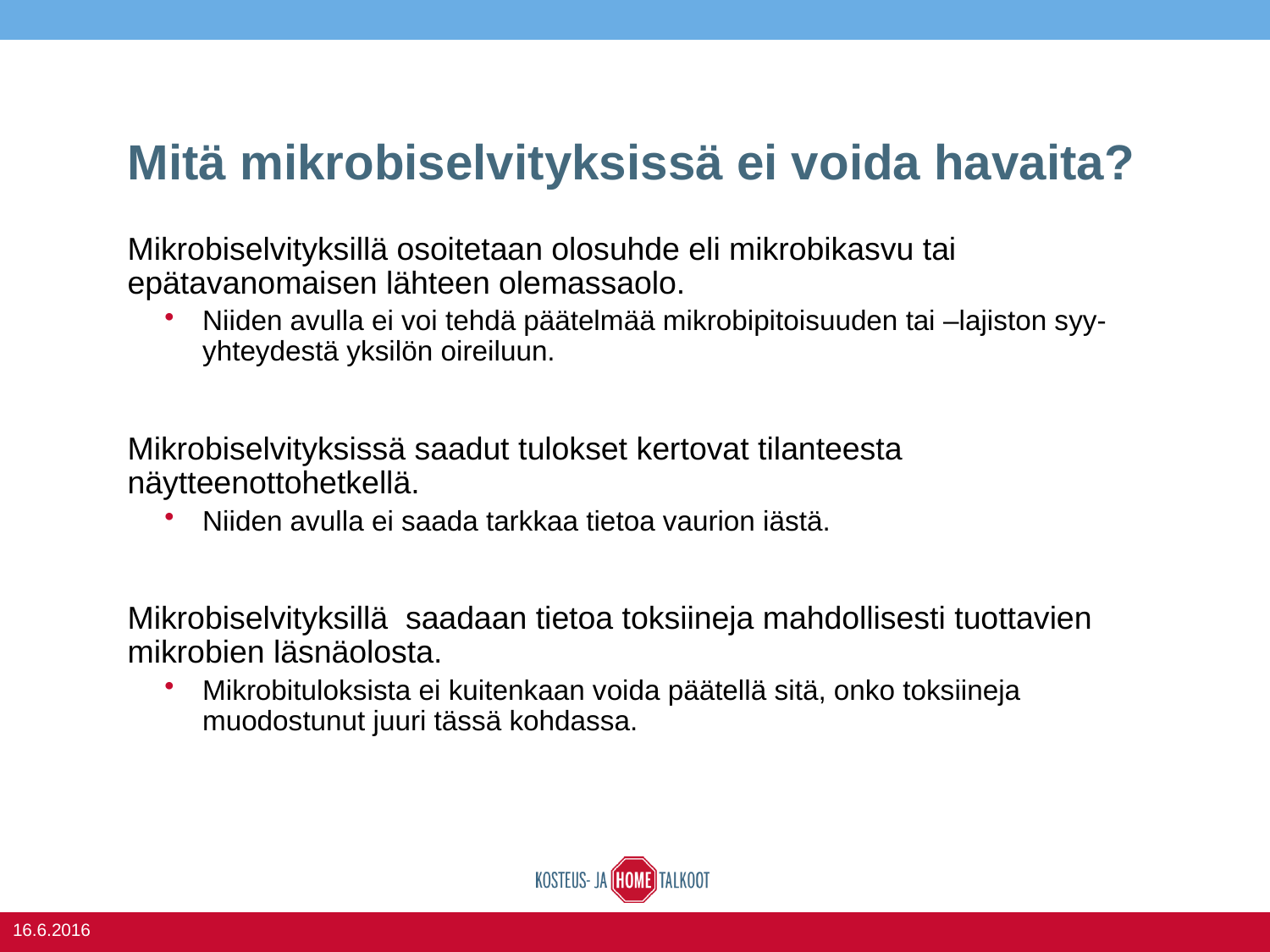

# Mitä mikrobiselvityksissä ei voida havaita?
Mikrobiselvityksillä osoitetaan olosuhde eli mikrobikasvu tai epätavanomaisen lähteen olemassaolo.
Niiden avulla ei voi tehdä päätelmää mikrobipitoisuuden tai –lajiston syy-yhteydestä yksilön oireiluun.

Mikrobiselvityksissä saadut tulokset kertovat tilanteesta näytteenottohetkellä.
Niiden avulla ei saada tarkkaa tietoa vaurion iästä.

Mikrobiselvityksillä  saadaan tietoa toksiineja mahdollisesti tuottavien mikrobien läsnäolosta.
Mikrobituloksista ei kuitenkaan voida päätellä sitä, onko toksiineja muodostunut juuri tässä kohdassa.
KIINKO
32
16.6.2016